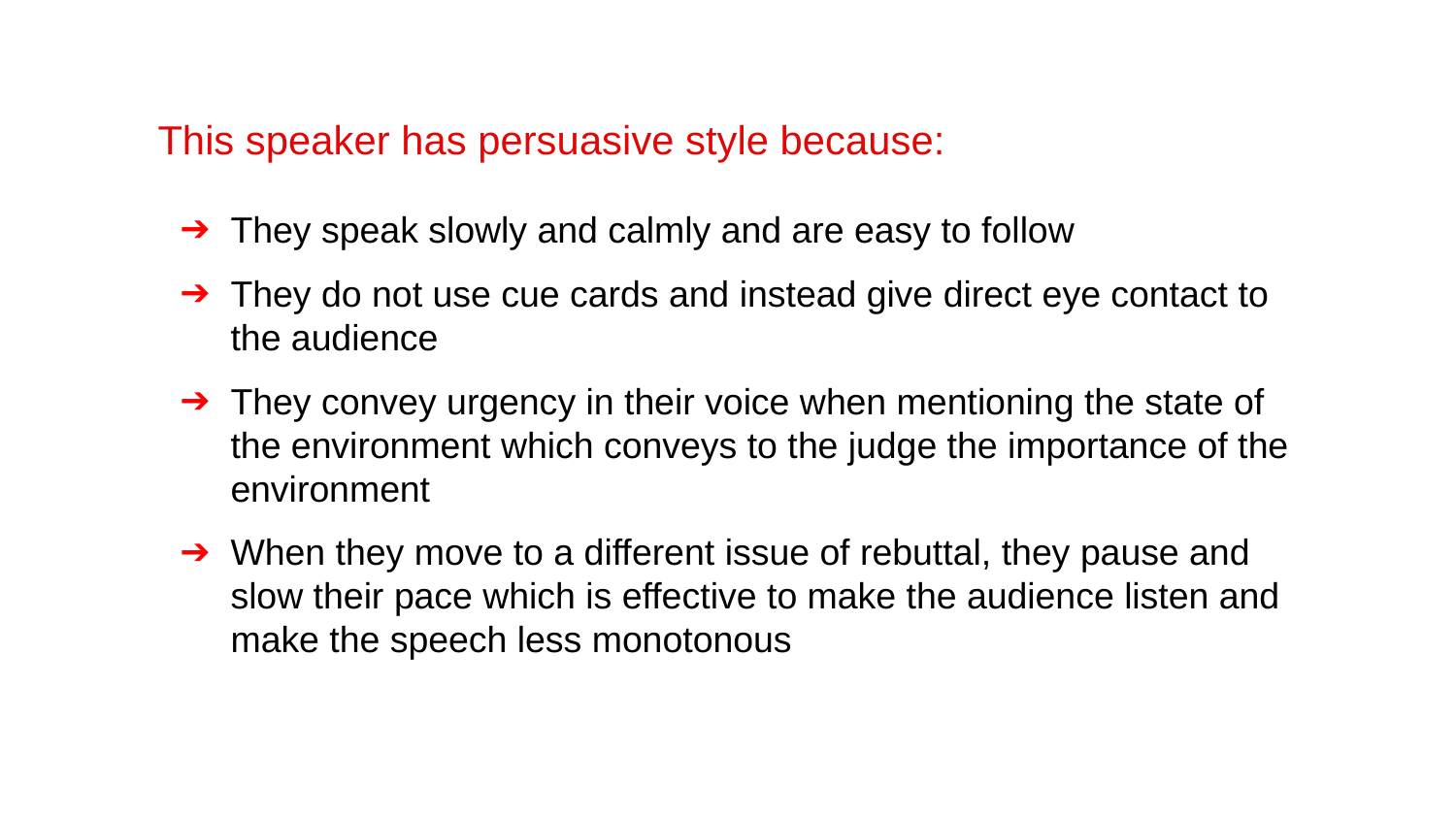

This speaker has persuasive style because:

They speak slowly and calmly and are easy to follow
They do not use cue cards and instead give direct eye contact to the audience
They convey urgency in their voice when mentioning the state of the environment which conveys to the judge the importance of the environment
When they move to a different issue of rebuttal, they pause and slow their pace which is effective to make the audience listen and make the speech less monotonous